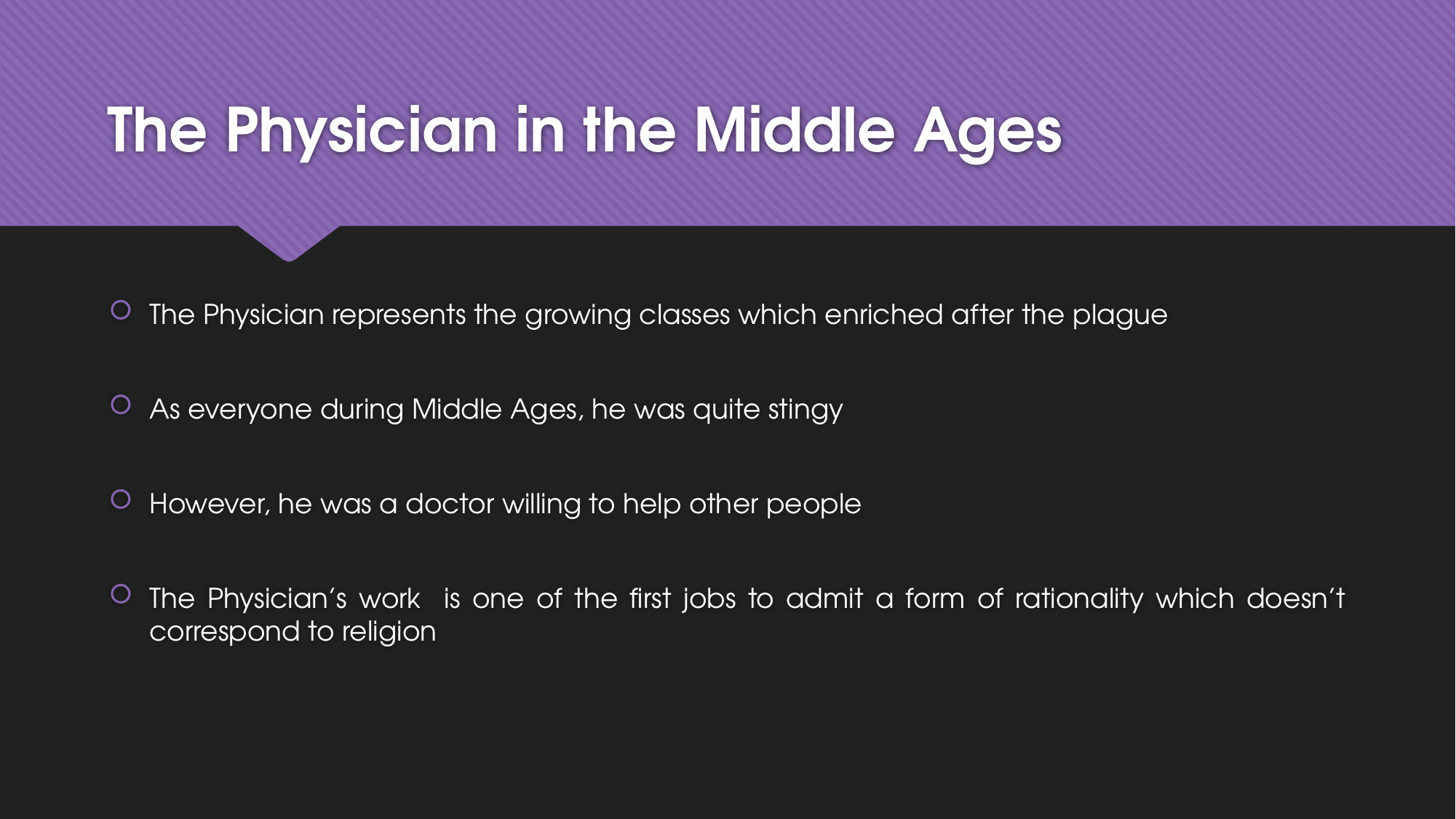

# The Physician in the Middle Ages
The Physician represents the growing classes which enriched after the plague

As everyone during Middle Ages, he was quite stingy

However, he was a doctor willing to help other people

The Physician’s work  is one of the first jobs to admit a form of rationality which doesn’t correspond to religion